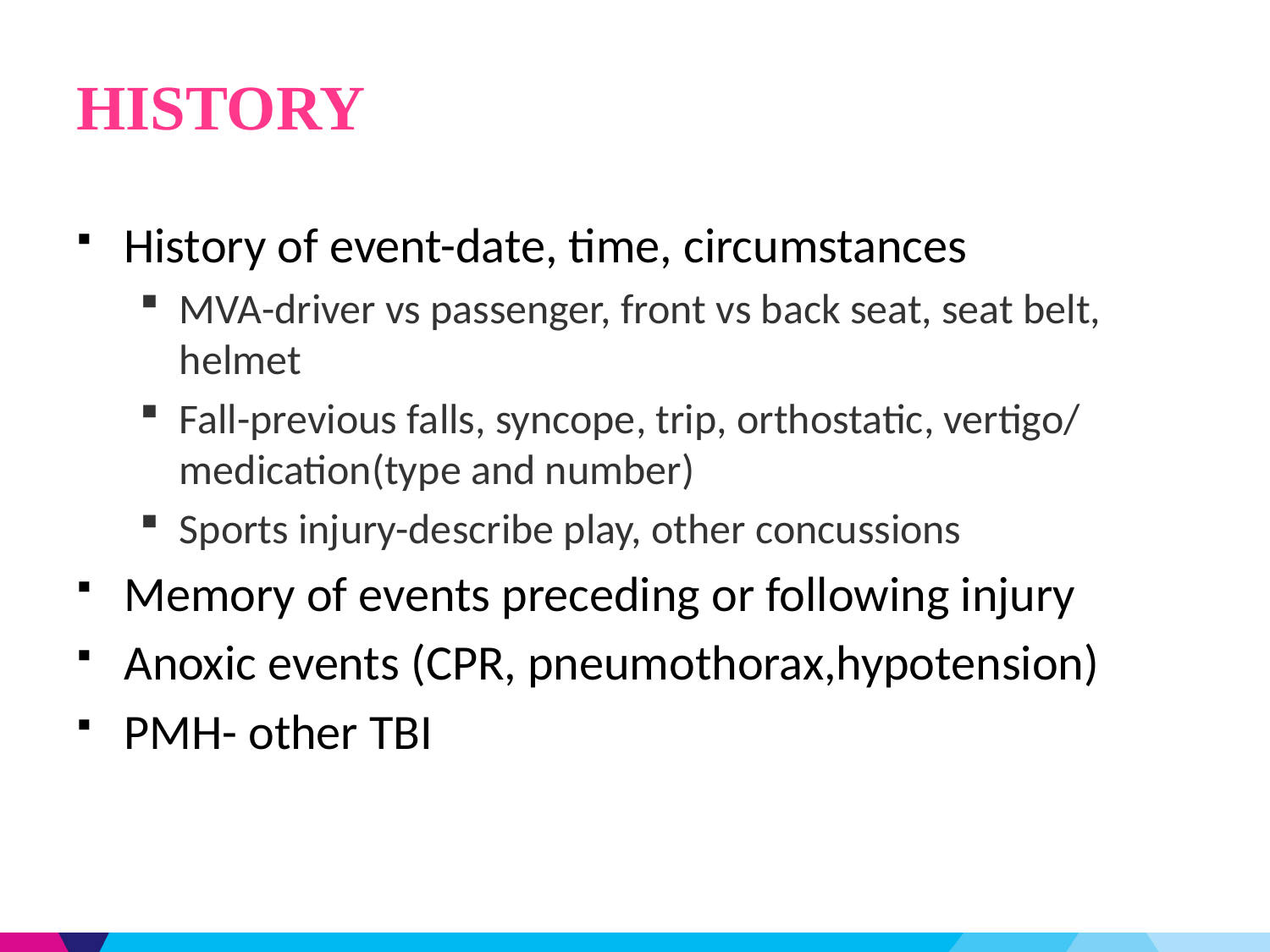

# HISTORY
History of event-date, time, circumstances
MVA-driver vs passenger, front vs back seat, seat belt, helmet
Fall-previous falls, syncope, trip, orthostatic, vertigo/ medication(type and number)
Sports injury-describe play, other concussions
Memory of events preceding or following injury
Anoxic events (CPR, pneumothorax,hypotension)
PMH- other TBI